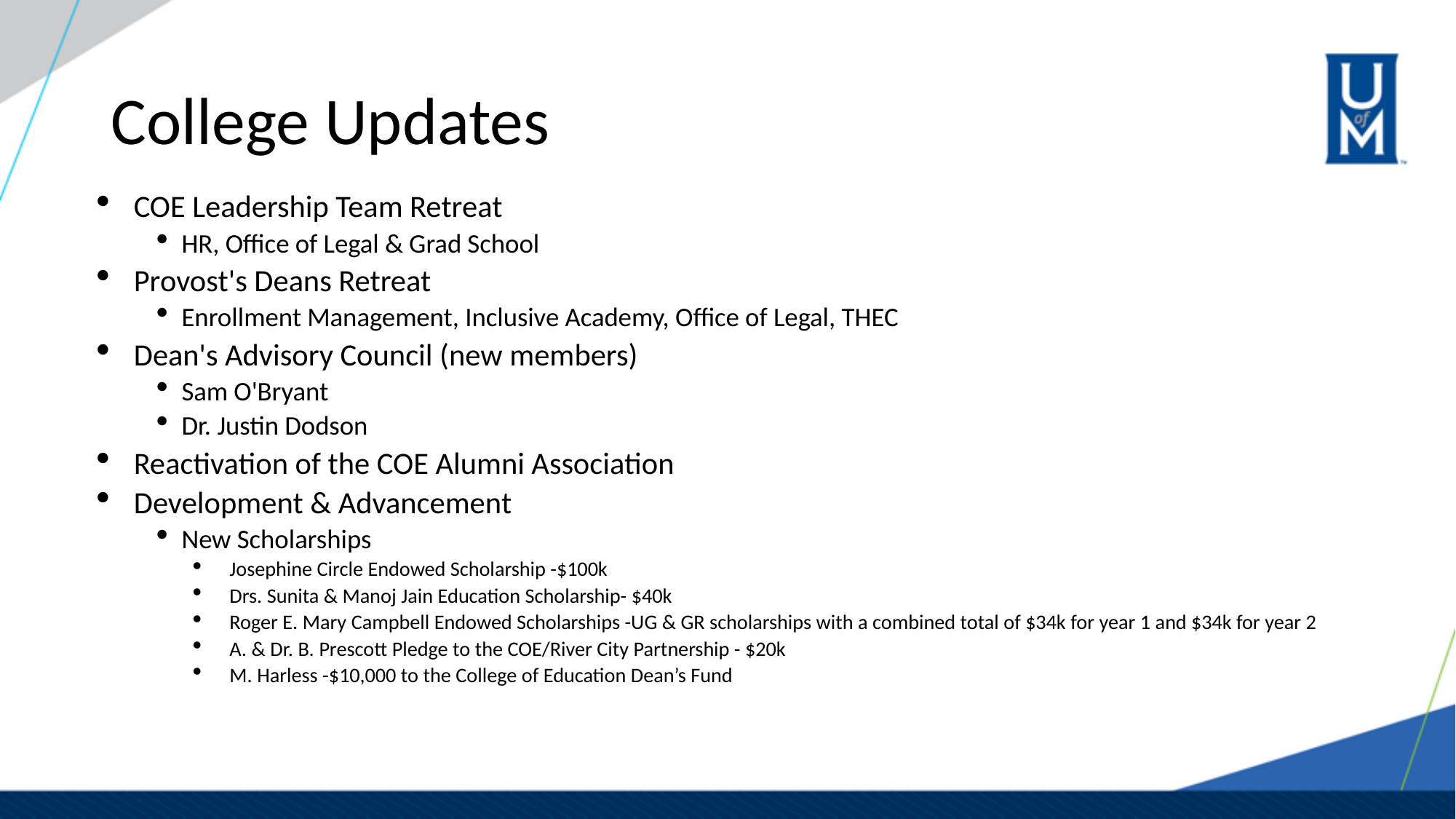

# College Updates
COE Leadership Team Retreat
HR, Office of Legal & Grad School
Provost's Deans Retreat
Enrollment Management, Inclusive Academy, Office of Legal, THEC
Dean's Advisory Council (new members)
Sam O'Bryant
Dr. Justin Dodson
Reactivation of the COE Alumni Association
Development & Advancement
New Scholarships
Josephine Circle Endowed Scholarship -$100k
Drs. Sunita & Manoj Jain Education Scholarship- $40k
Roger E. Mary Campbell Endowed Scholarships -UG & GR scholarships with a combined total of $34k for year 1 and $34k for year 2
A. & Dr. B. Prescott Pledge to the COE/River City Partnership - $20k
M. Harless -$10,000 to the College of Education Dean’s Fund